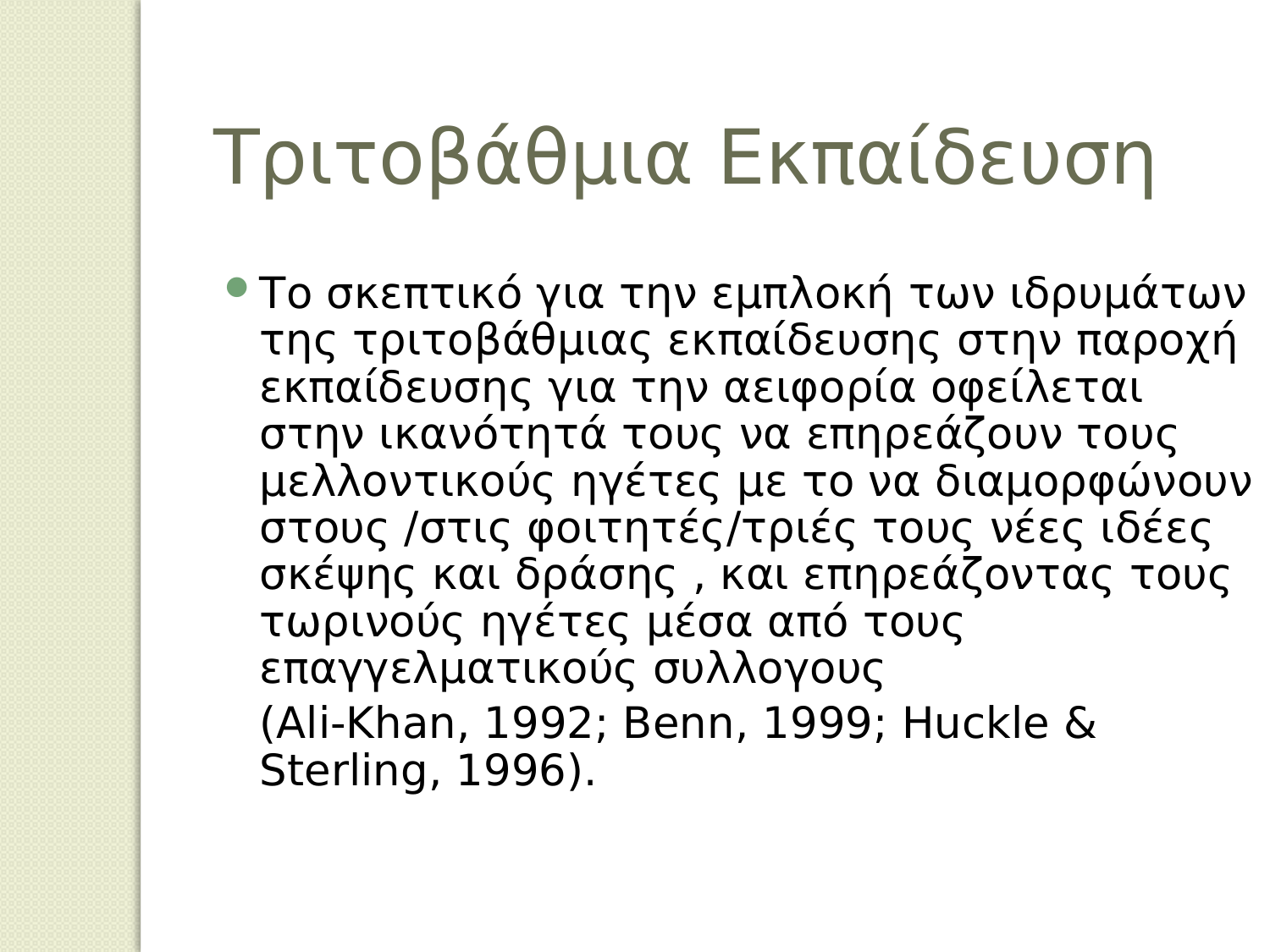

Τριτοβάθμια Εκπαίδευση
Το σκεπτικό για την εμπλοκή των ιδρυμάτων της τριτοβάθμιας εκπαίδευσης στην παροχή εκπαίδευσης για την αειφορία οφείλεται στην ικανότητά τους να επηρεάζουν τους μελλοντικούς ηγέτες με το να διαμορφώνουν στους /στις φοιτητές/τριές τους νέες ιδέες σκέψης και δράσης , και επηρεάζοντας τους τωρινούς ηγέτες μέσα από τους επαγγελματικούς συλλογους
	(Ali-Khan, 1992; Benn, 1999; Huckle & Sterling, 1996).